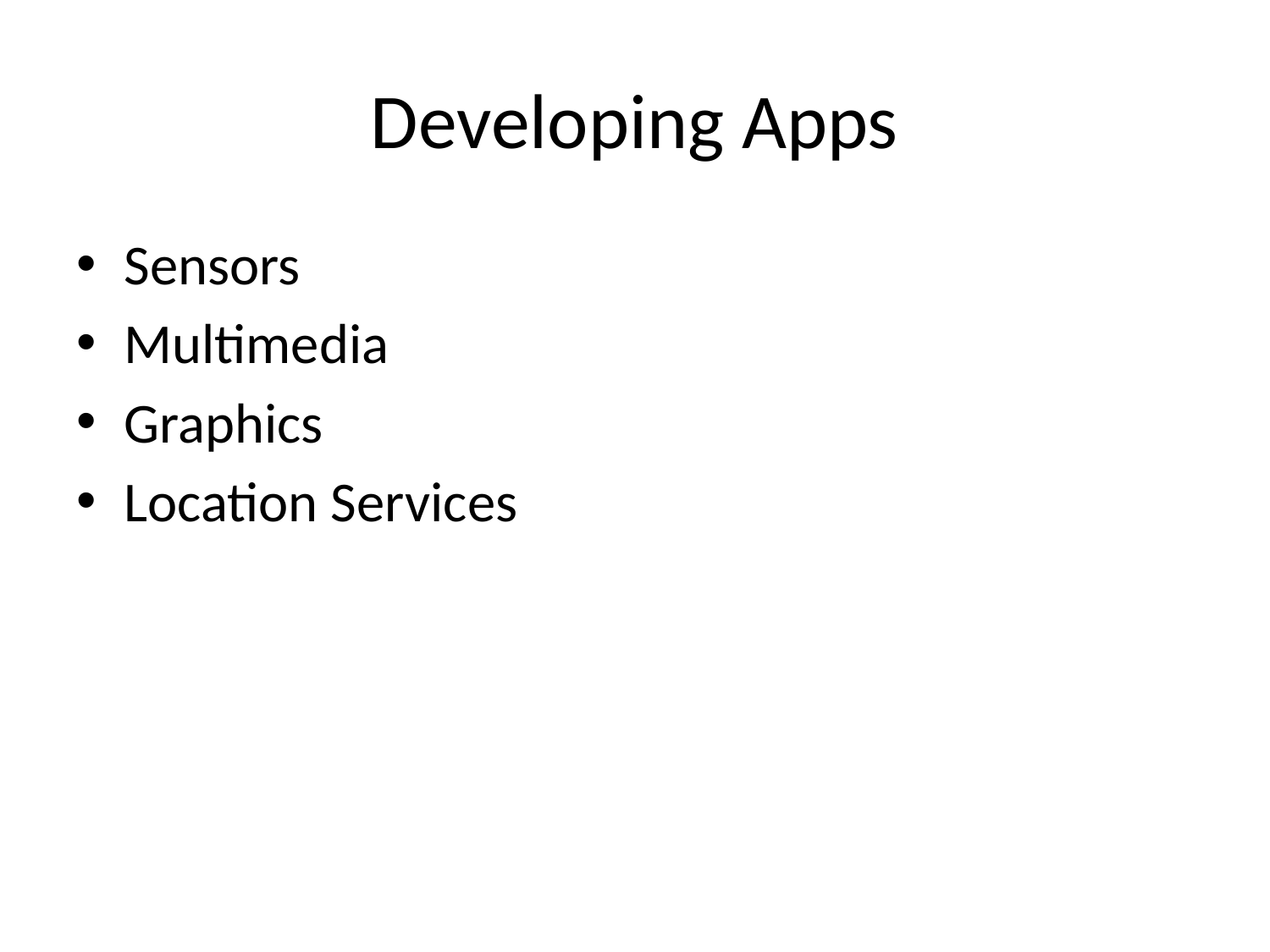

# Developing Apps
Sensors
Multimedia
Graphics
Location Services